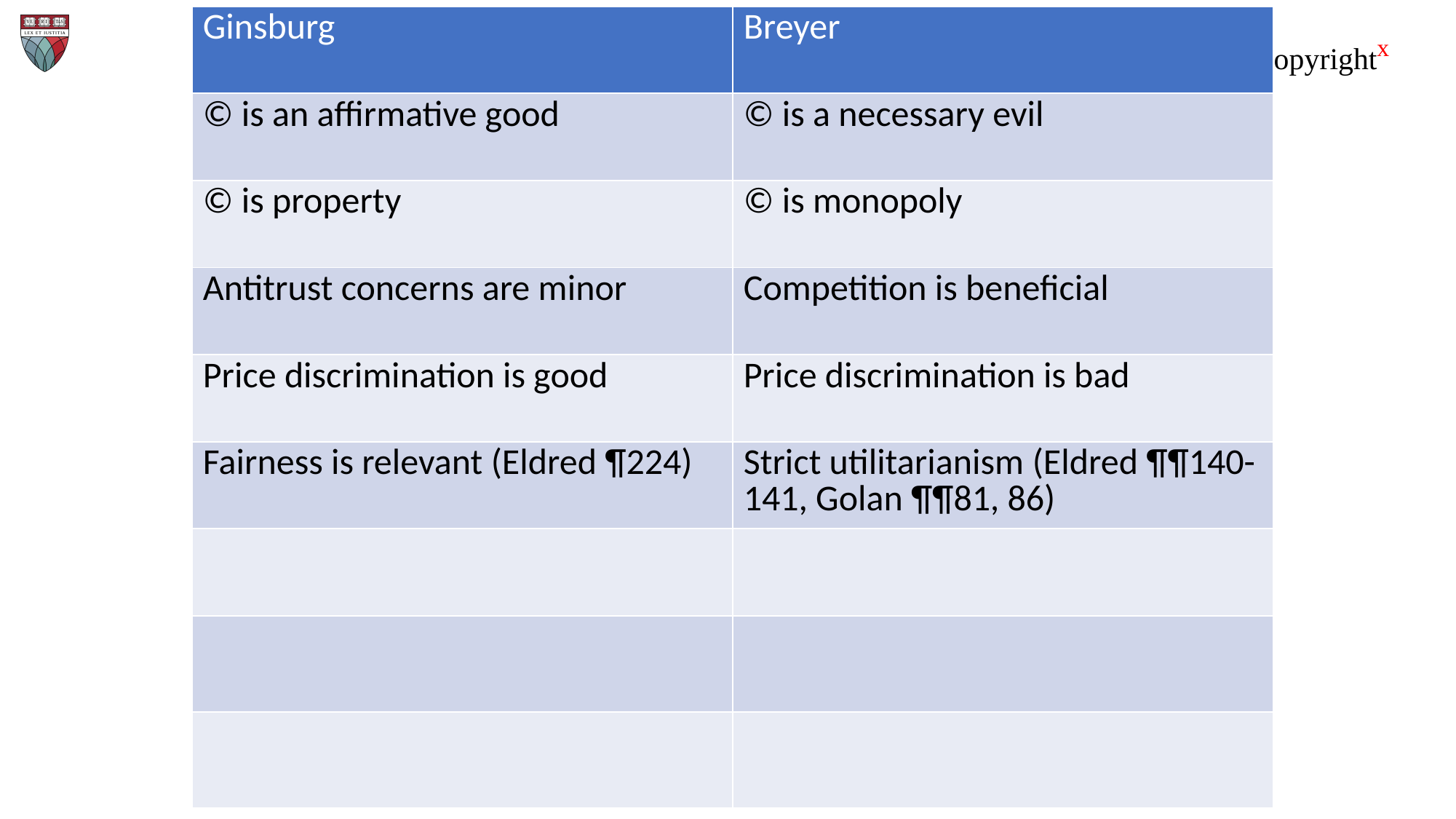

| Ginsburg | Breyer |
| --- | --- |
| © is an affirmative good | © is a necessary evil |
| © is property | © is monopoly |
| Antitrust concerns are minor | Competition is beneficial |
| Price discrimination is good | Price discrimination is bad |
| Fairness is relevant (Eldred ¶224) | Strict utilitarianism (Eldred ¶¶140-141, Golan ¶¶81, 86) |
|  |  |
|  |  |
|  |  |